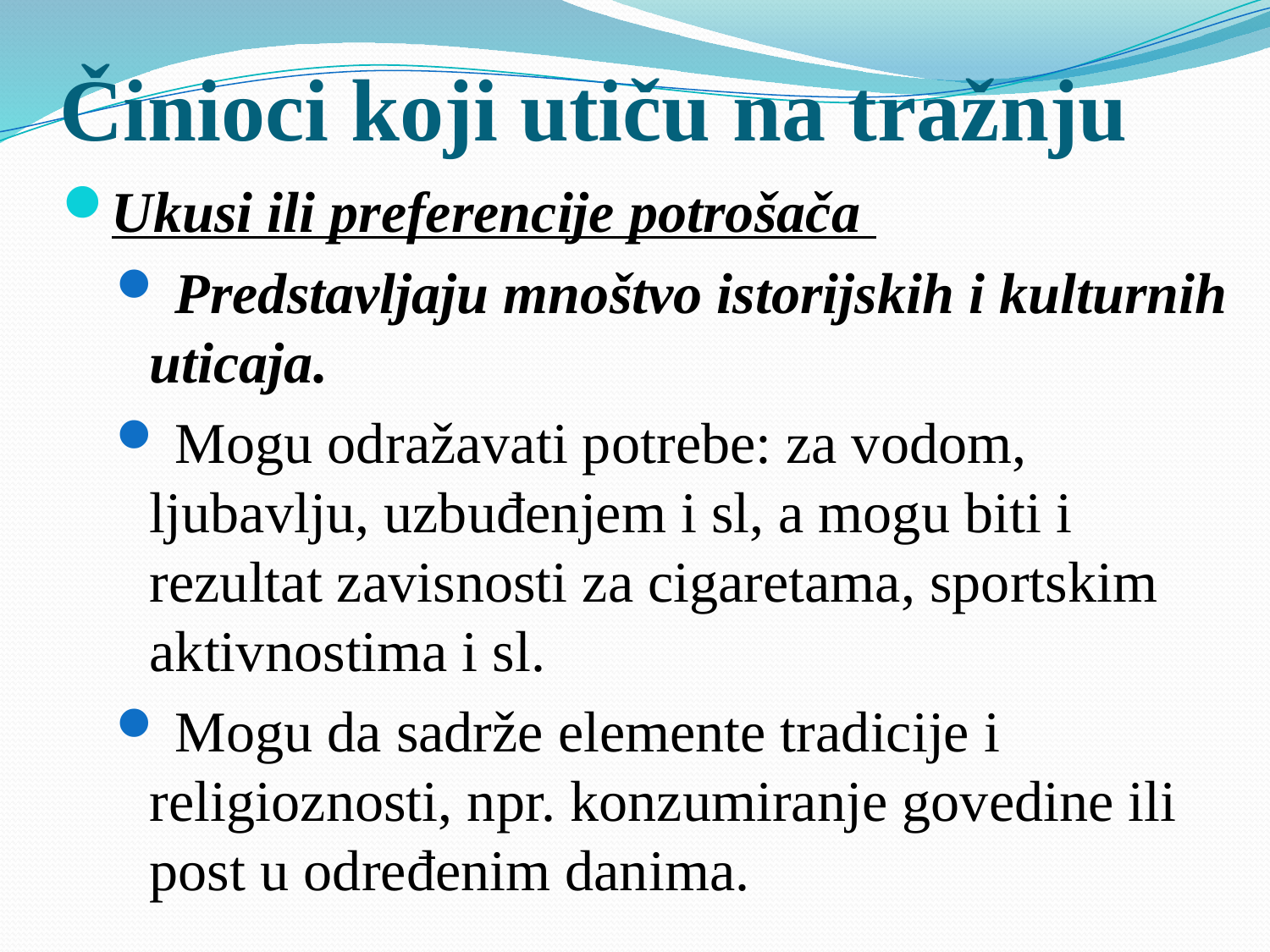

# Činioci koji utiču na tražnju
Ukusi ili preferencije potrošača
 Predstavljaju mnoštvo istorijskih i kulturnih uticaja.
 Mogu odražavati potrebe: za vodom, ljubavlju, uzbuđenjem i sl, a mogu biti i rezultat zavisnosti za cigaretama, sportskim aktivnostima i sl.
 Mogu da sadrže elemente tradicije i religioznosti, npr. konzumiranje govedine ili post u određenim danima.